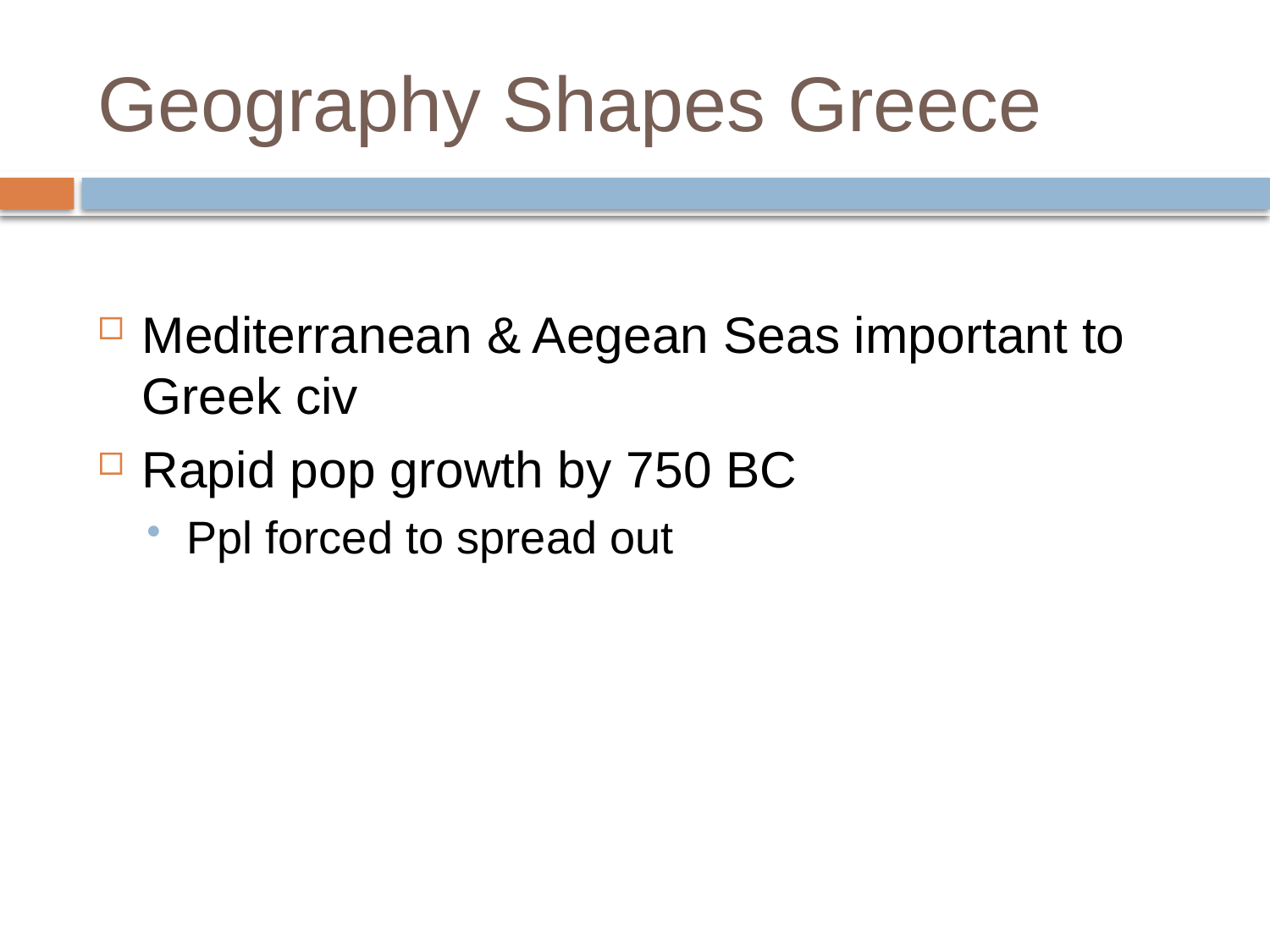

# Geography Shapes Greece

Mediterranean & Aegean Seas important to Greek civ
Rapid pop growth by 750 BC
Ppl forced to spread out